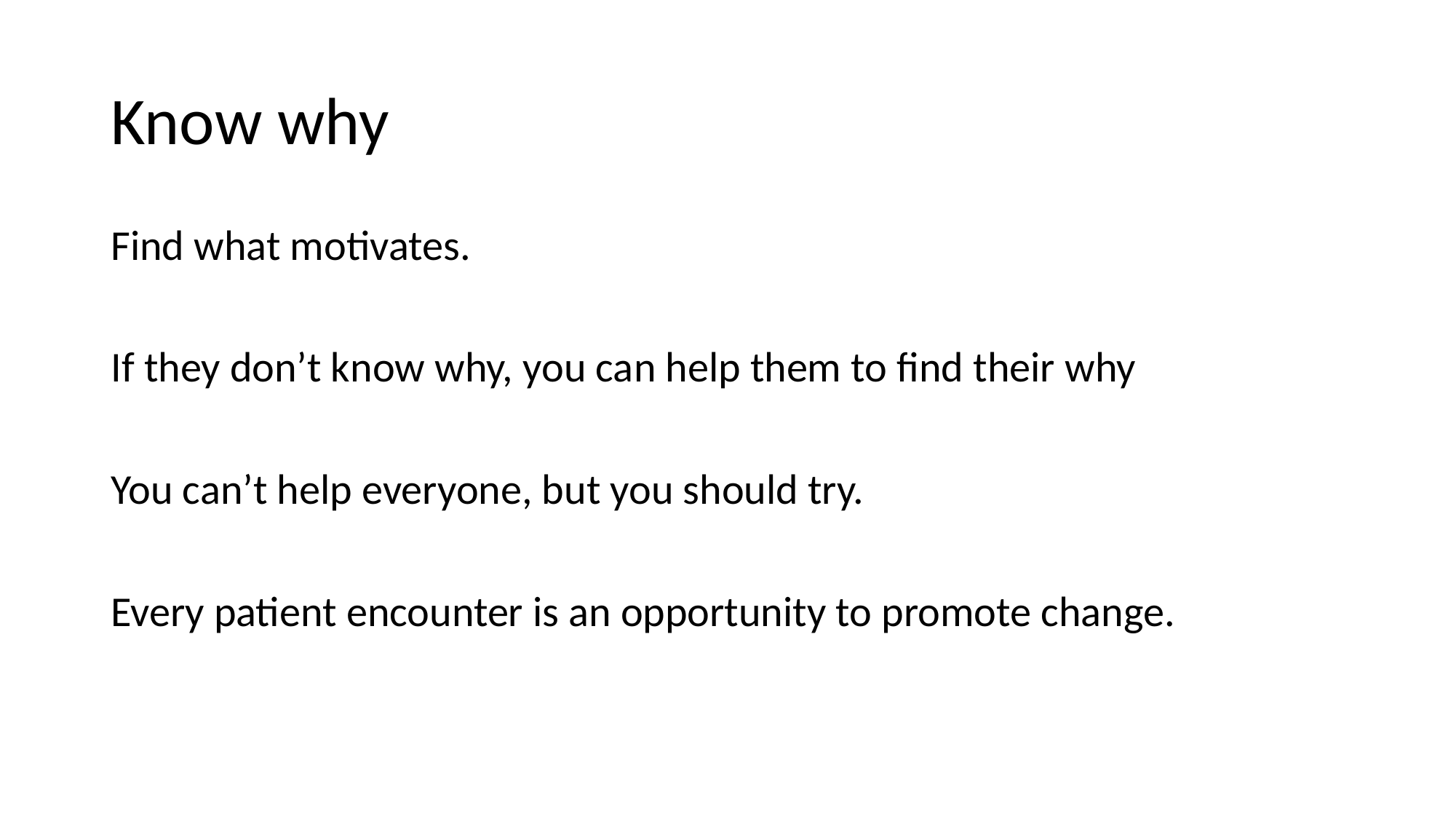

# Know why
Find what motivates.

If they don’t know why, you can help them to find their why

You can’t help everyone, but you should try.

Every patient encounter is an opportunity to promote change.